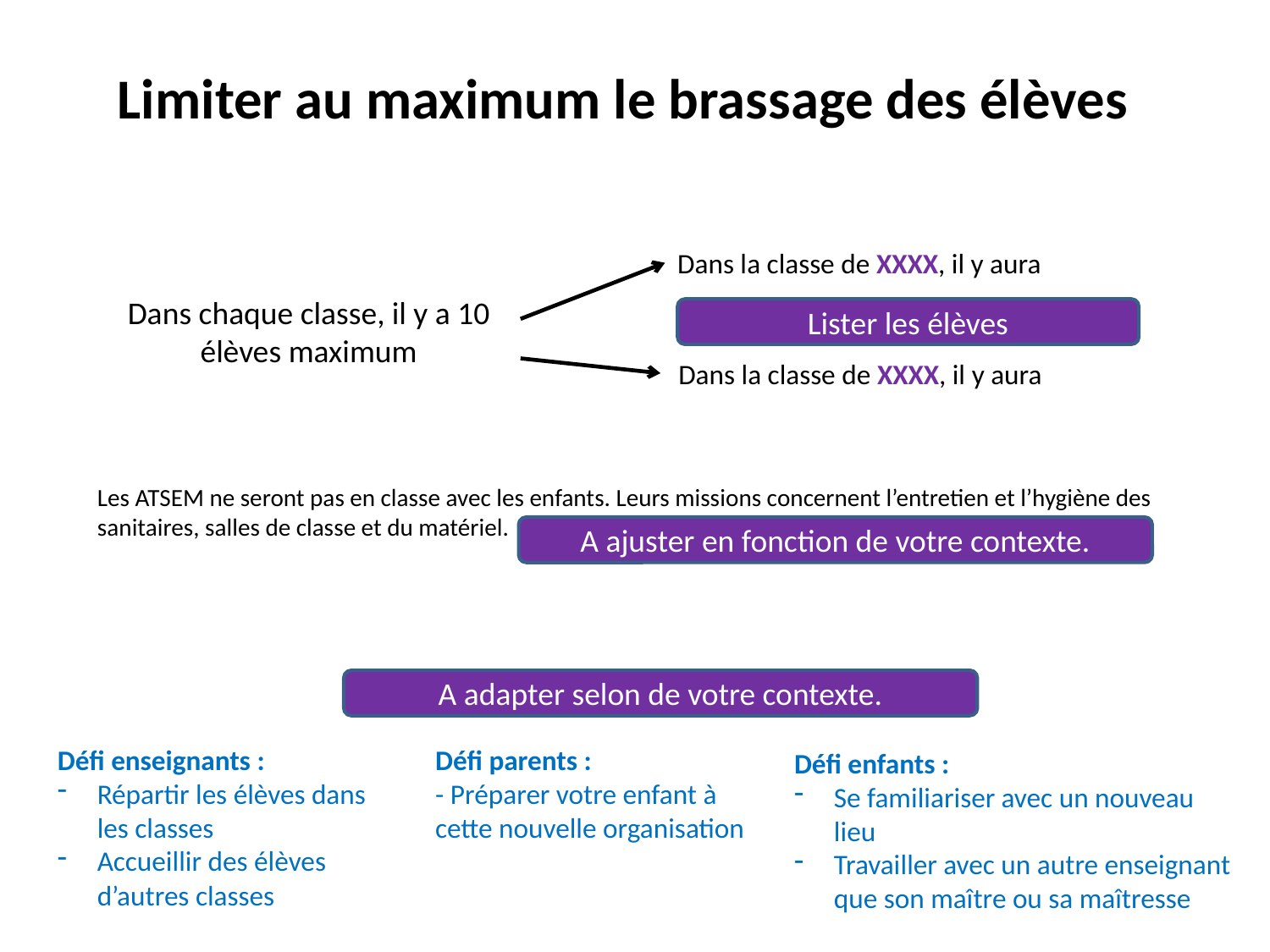

Limiter au maximum le brassage des élèves
Dans la classe de XXXX, il y aura
Dans chaque classe, il y a 10 élèves maximum
Lister les élèves
Dans la classe de XXXX, il y aura
Les ATSEM ne seront pas en classe avec les enfants. Leurs missions concernent l’entretien et l’hygiène des sanitaires, salles de classe et du matériel.
A ajuster en fonction de votre contexte.
A adapter selon de votre contexte.
Défi enseignants :
Répartir les élèves dans les classes
Accueillir des élèves d’autres classes
Défi parents :
- Préparer votre enfant à cette nouvelle organisation
Défi enfants :
Se familiariser avec un nouveau lieu
Travailler avec un autre enseignant que son maître ou sa maîtresse